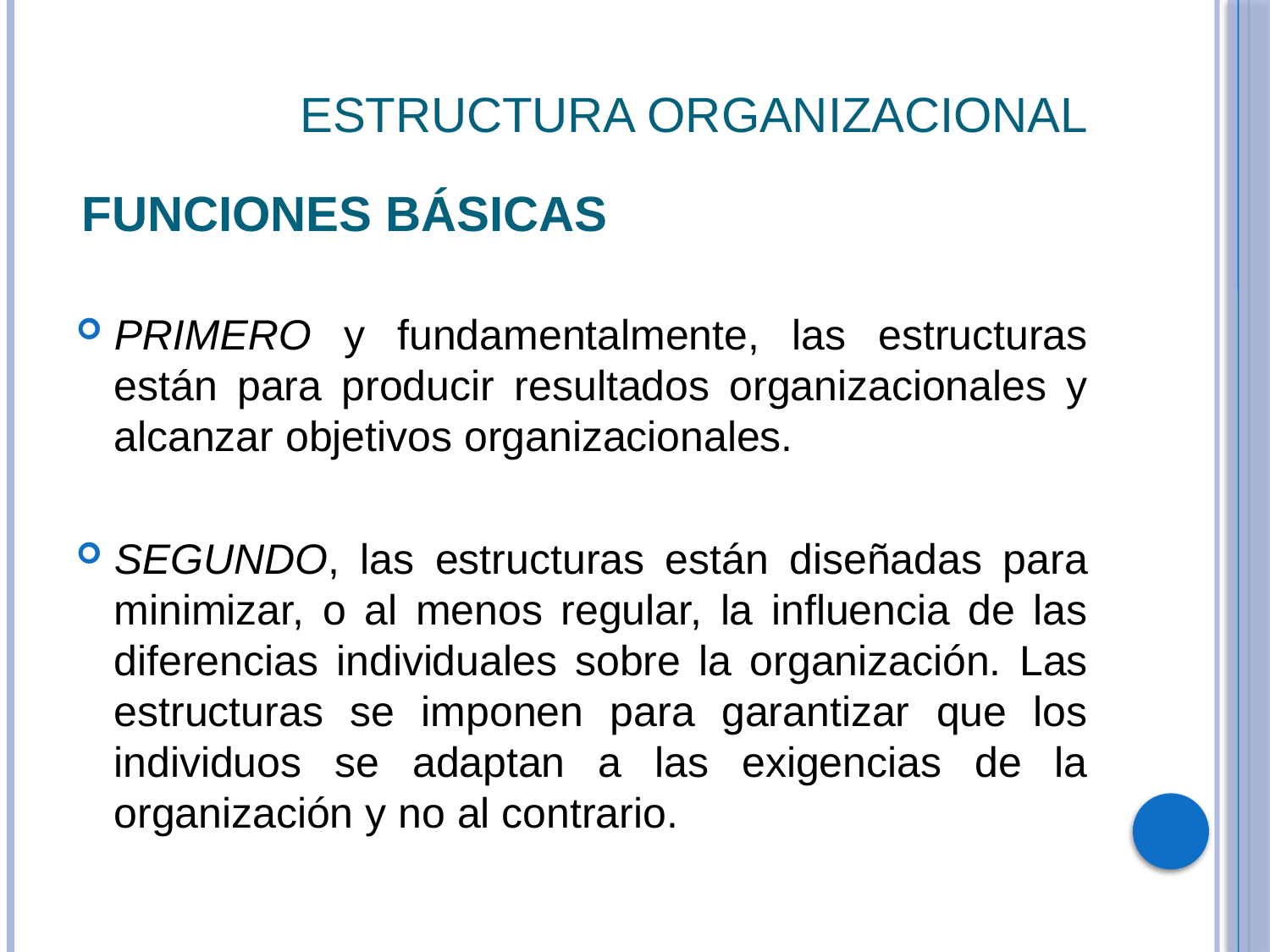

estructura organizacional
# funciones básicas
PRIMERO y fundamentalmente, las estructuras están para producir resultados organizacionales y alcanzar objetivos organizacionales.

SEGUNDO, las estructuras están diseñadas para minimizar, o al menos regular, la influencia de las diferencias individuales sobre la organización. Las estructuras se imponen para garantizar que los individuos se adaptan a las exigencias de la organización y no al contrario.